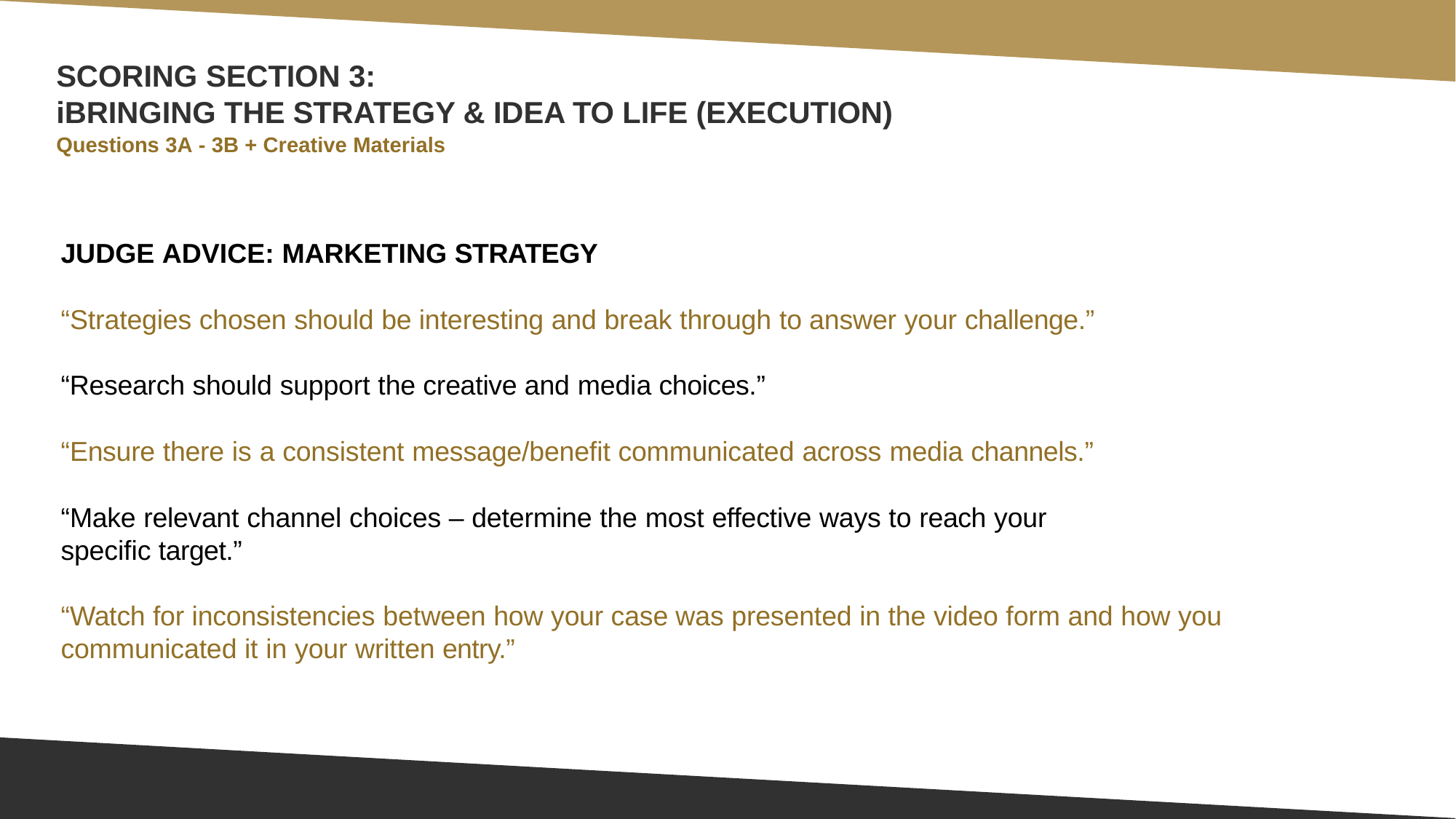

# SCORING SECTION 3: iBRINGING THE STRATEGY & IDEA TO LIFE (EXECUTION)
Questions 3A - 3B + Creative Materials
JUDGE ADVICE: MARKETING STRATEGY
“Strategies chosen should be interesting and break through to answer your challenge.”  “Research should support the creative and media choices.”

“Ensure there is a consistent message/benefit communicated across media channels.”

“Make relevant channel choices – determine the most effective ways to reach your specific target.”

“Watch for inconsistencies between how your case was presented in the video form and how you  communicated it in your written entry.”